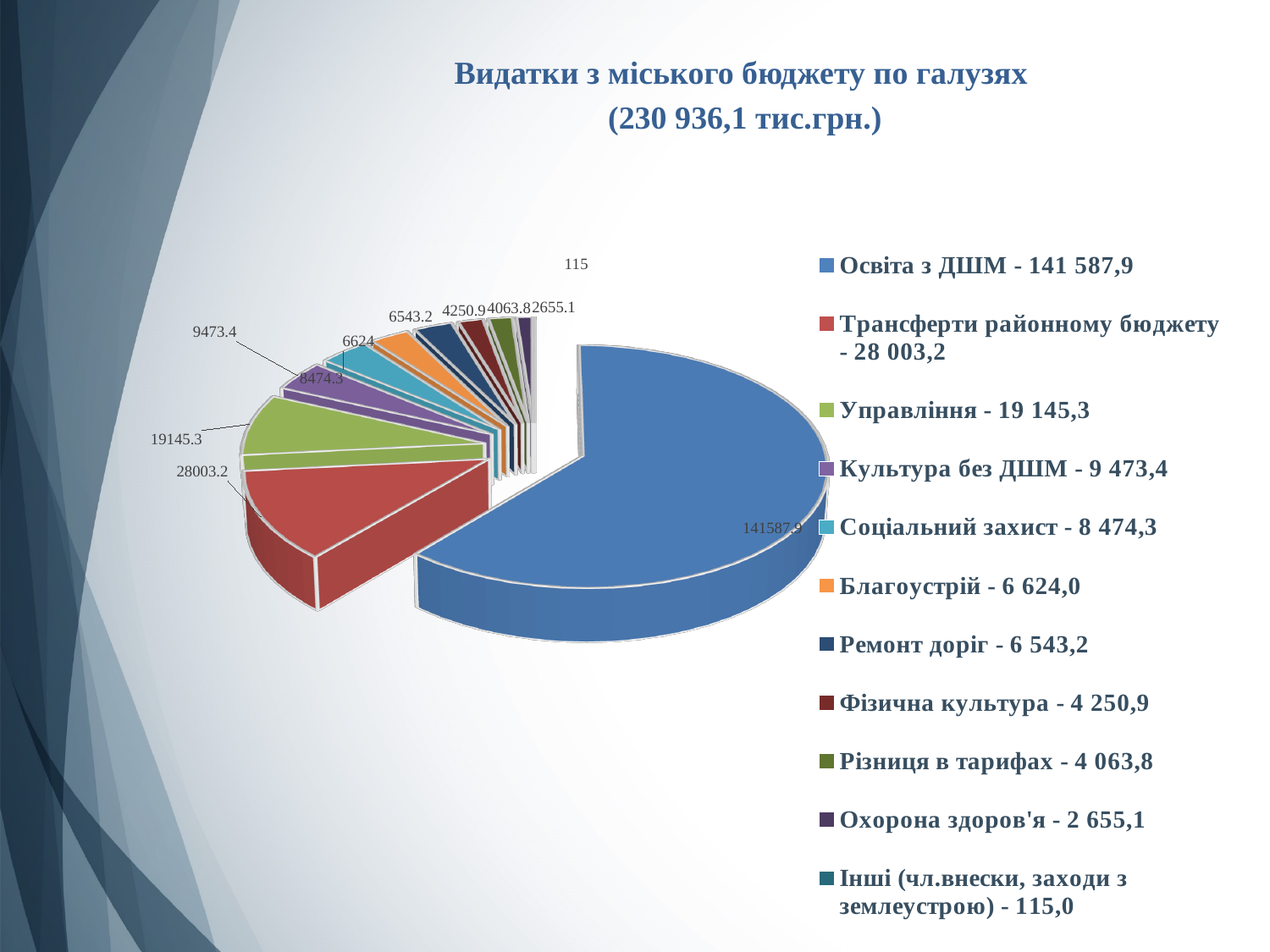

[unsupported chart]

Видатки з міського бюджету по галузях
(230 936,1 тис.грн.)